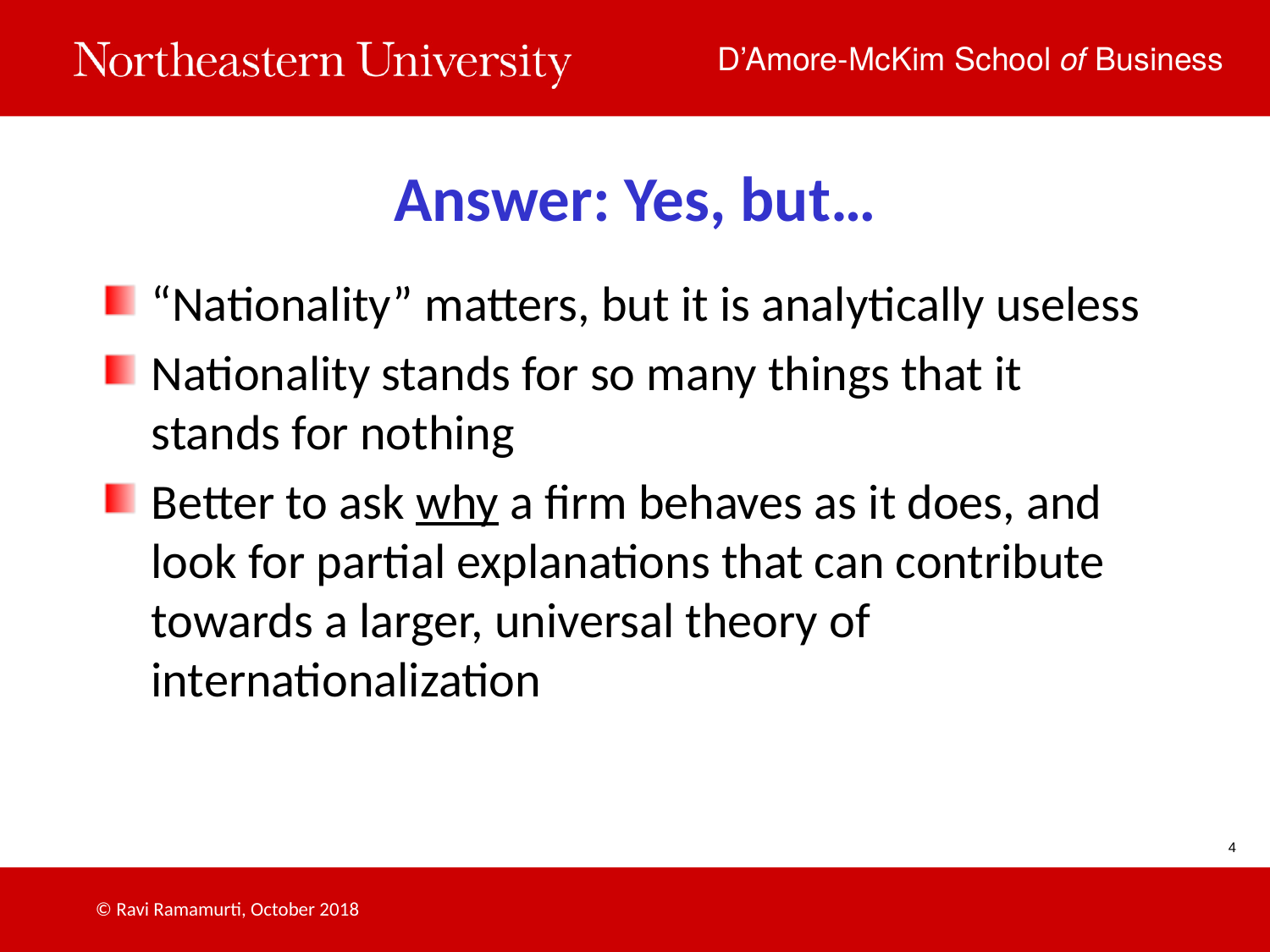

# Answer: Yes, but…
“Nationality” matters, but it is analytically useless
Nationality stands for so many things that it stands for nothing
Better to ask why a firm behaves as it does, and look for partial explanations that can contribute towards a larger, universal theory of internationalization

4